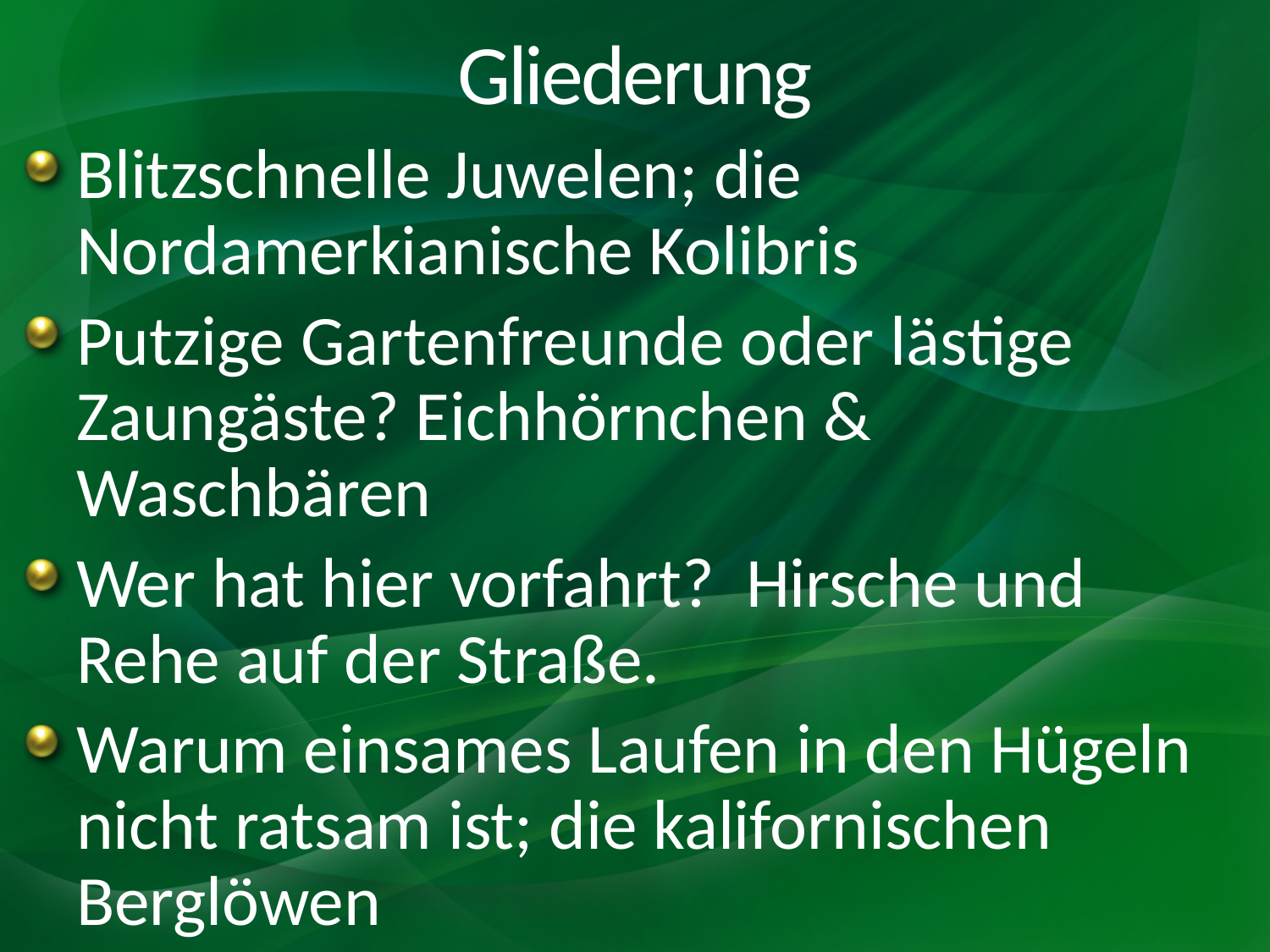

# Gliederung
Blitzschnelle Juwelen; die Nordamerkianische Kolibris
Putzige Gartenfreunde oder lästige Zaungäste? Eichhörnchen & Waschbären
Wer hat hier vorfahrt?  Hirsche und Rehe auf der Straße.
Warum einsames Laufen in den Hügeln nicht ratsam ist; die kalifornischen Berglöwen